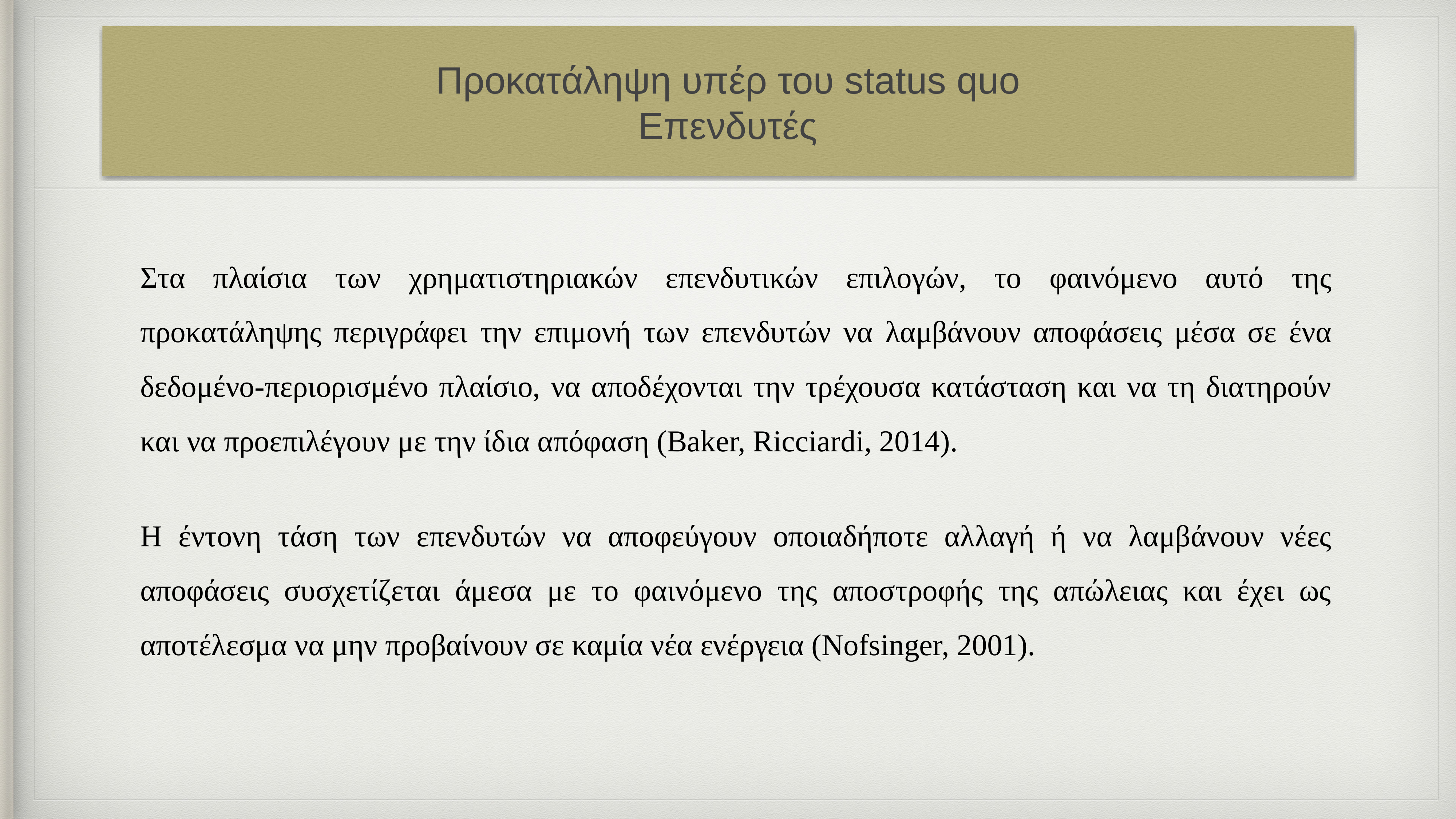

# Προκατάληψη υπέρ του status quo
Επενδυτές
Στα πλαίσια των χρηματιστηριακών επενδυτικών επιλογών, το φαινόμενο αυτό της προκατάληψης περιγράφει την επιμονή των επενδυτών να λαμβάνουν αποφάσεις μέσα σε ένα δεδομένο-περιορισμένο πλαίσιο, να αποδέχονται την τρέχουσα κατάσταση και να τη διατηρούν και να προεπιλέγουν με την ίδια απόφαση (Baker, Ricciardi, 2014).
H έντονη τάση των επενδυτών να αποφεύγουν οποιαδήποτε αλλαγή ή να λαμβάνουν νέες αποφάσεις συσχετίζεται άμεσα με το φαινόμενο της αποστροφής της απώλειας και έχει ως αποτέλεσμα να μην προβαίνουν σε καμία νέα ενέργεια (Nofsinger, 2001).